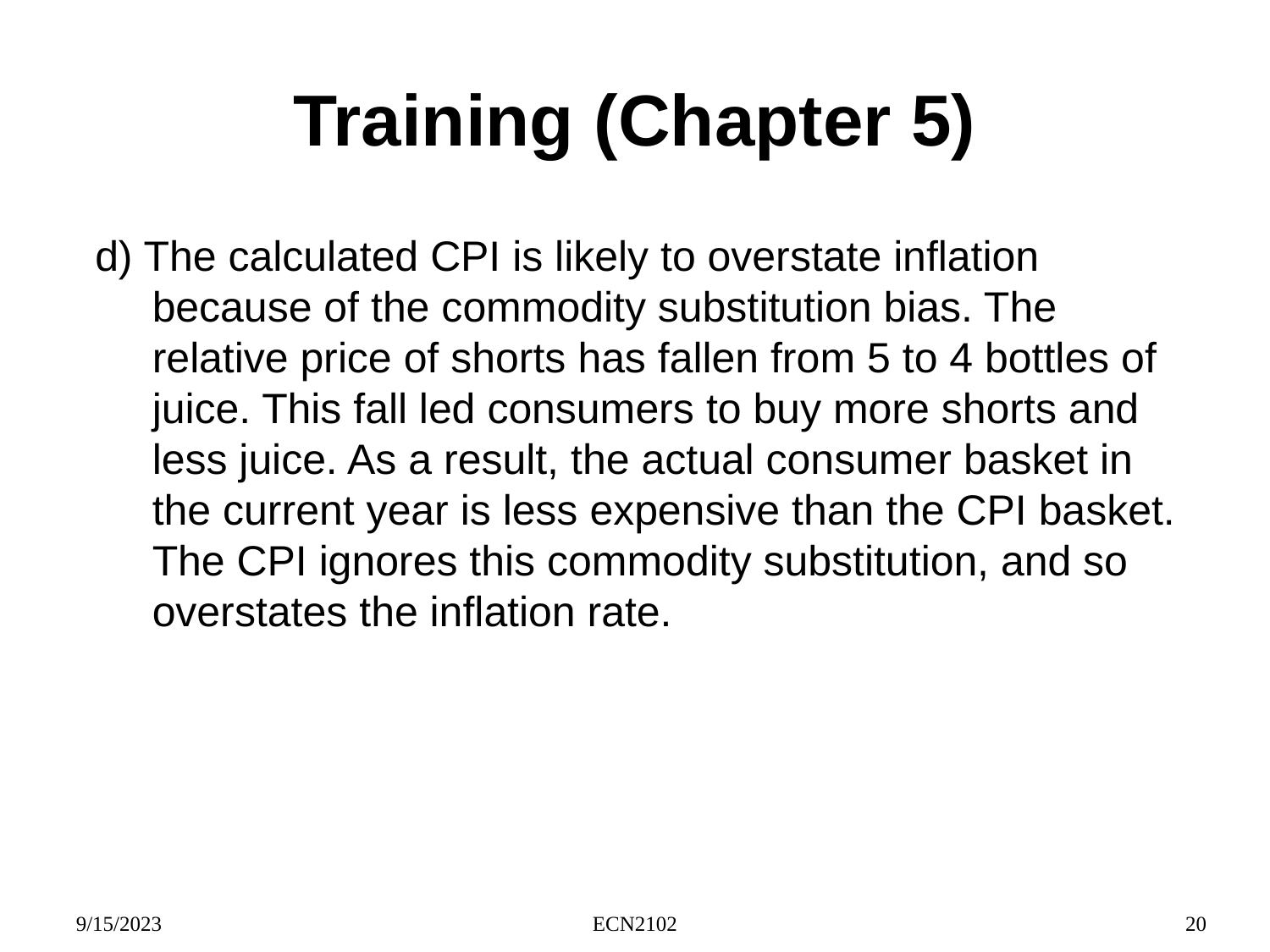

# Training (Chapter 5)
d) The calculated CPI is likely to overstate inflation because of the commodity substitution bias. The relative price of shorts has fallen from 5 to 4 bottles of juice. This fall led consumers to buy more shorts and less juice. As a result, the actual consumer basket in the current year is less expensive than the CPI basket. The CPI ignores this commodity substitution, and so overstates the inflation rate.
9/15/2023
ECN2102
20